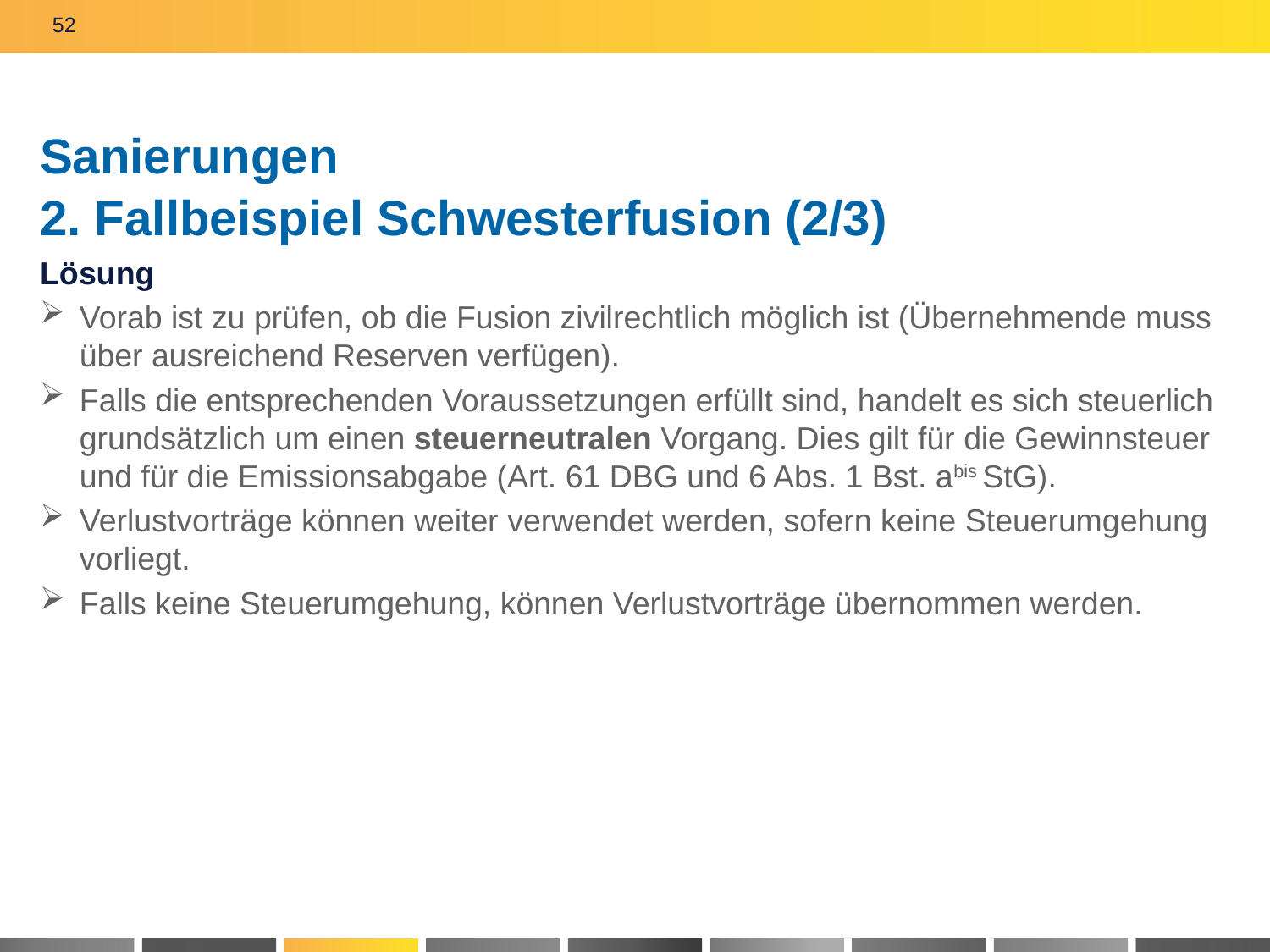

52
# Sanierungen 2. Fallbeispiel Schwesterfusion (2/3)
Lösung
Vorab ist zu prüfen, ob die Fusion zivilrechtlich möglich ist (Übernehmende muss über ausreichend Reserven verfügen).
Falls die entsprechenden Voraussetzungen erfüllt sind, handelt es sich steuerlich grundsätzlich um einen steuerneutralen Vorgang. Dies gilt für die Gewinnsteuer und für die Emissionsabgabe (Art. 61 DBG und 6 Abs. 1 Bst. abis StG).
Verlustvorträge können weiter verwendet werden, sofern keine Steuerumgehung vorliegt.
Falls keine Steuerumgehung, können Verlustvorträge übernommen werden.